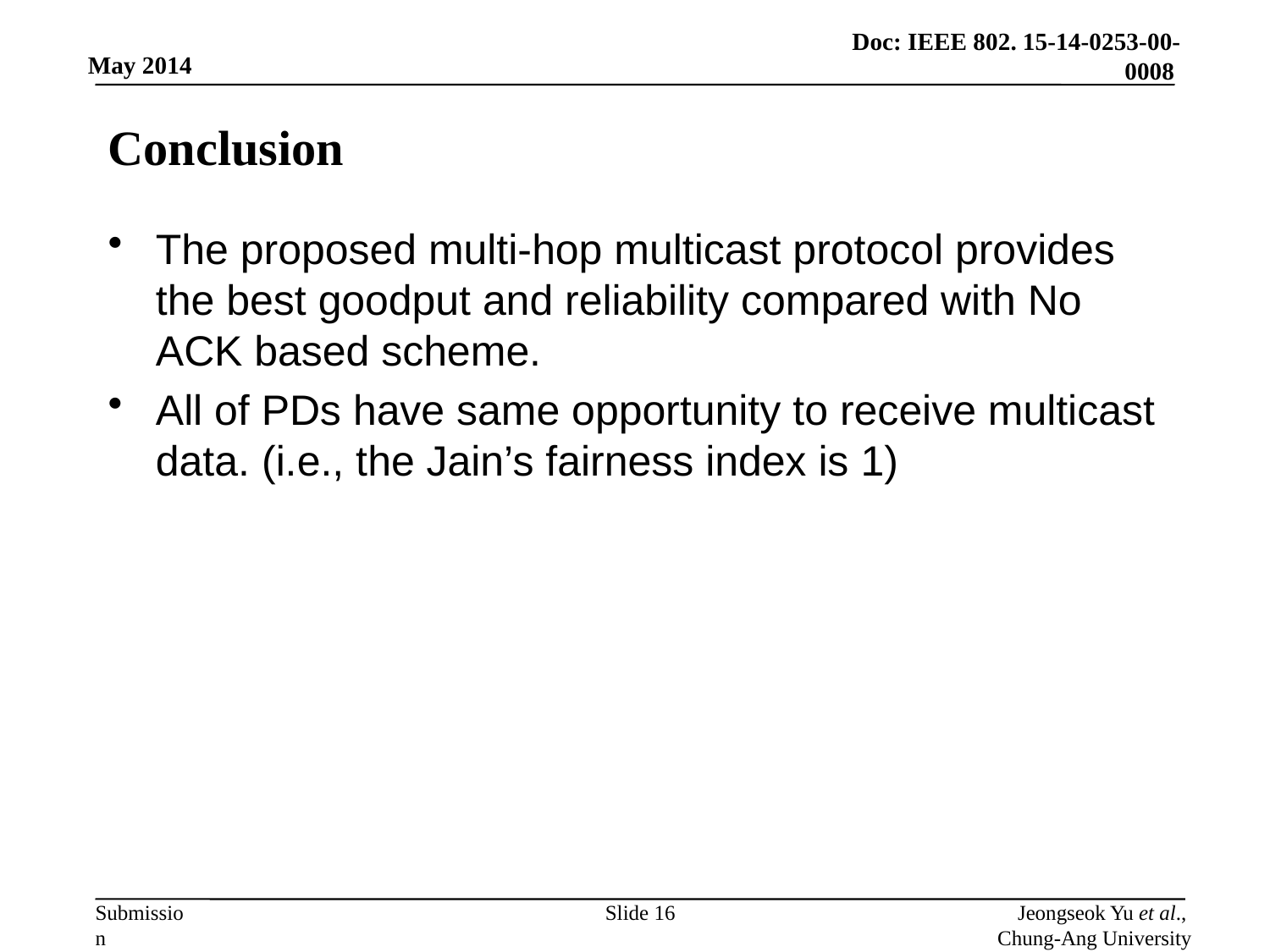

# Conclusion
The proposed multi-hop multicast protocol provides the best goodput and reliability compared with No ACK based scheme.
All of PDs have same opportunity to receive multicast data. (i.e., the Jain’s fairness index is 1)
Slide 16